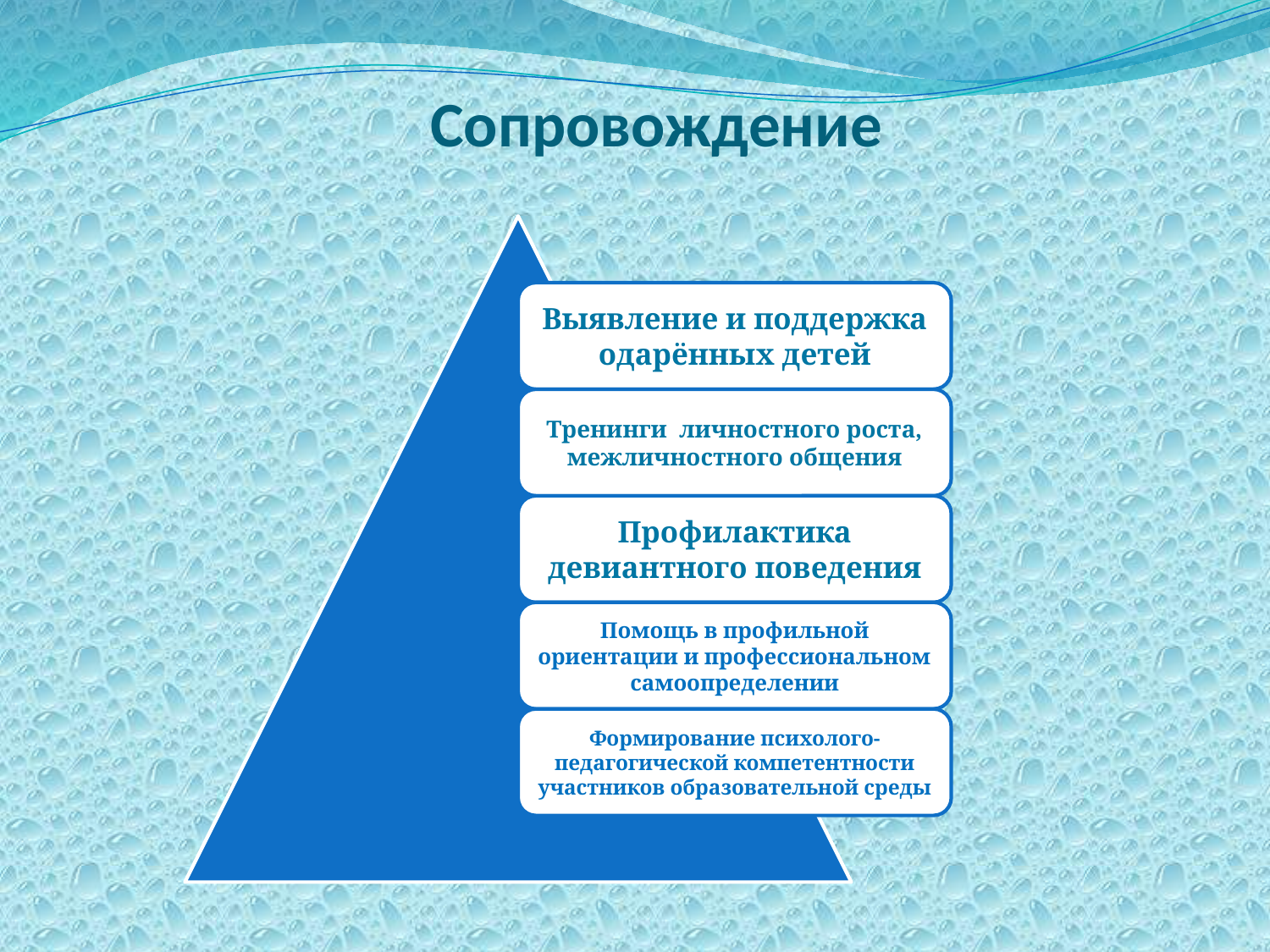

# Сопровождение
Помощь в профильной ориентации и профессиональном самоопределении
Выявление и поддержка одарённых детей
Тренинги  личностного роста, межличностного общения
Формирование психолого-педагогической компетентности участников образовательной среды
Профилактика девиантного поведения